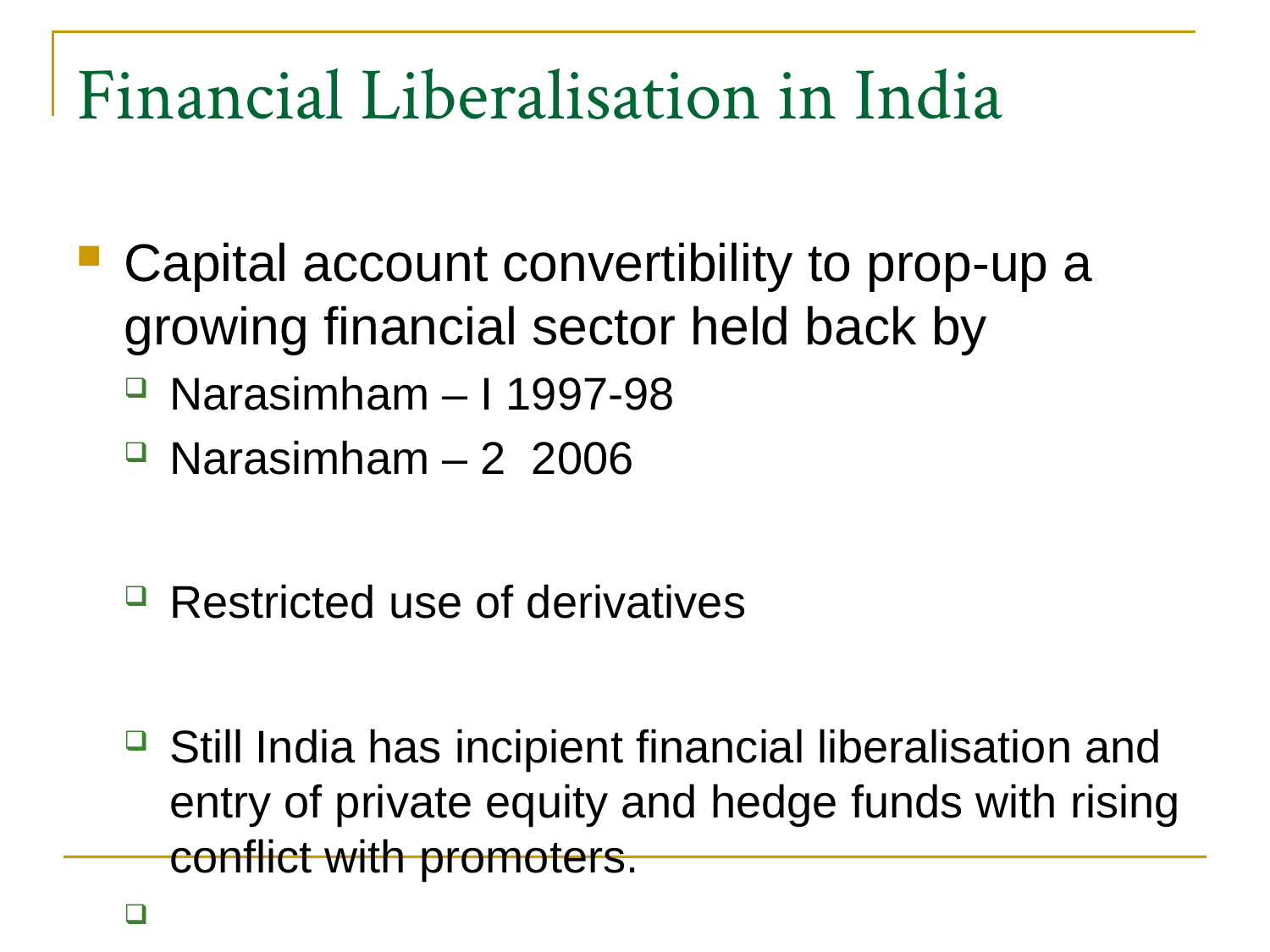

# Financial Liberalisation in India
Capital account convertibility to prop-up a growing financial sector held back by
Narasimham – I 1997-98
Narasimham – 2  2006

Restricted use of derivatives

Still India has incipient financial liberalisation and entry of private equity and hedge funds with rising conflict with promoters.